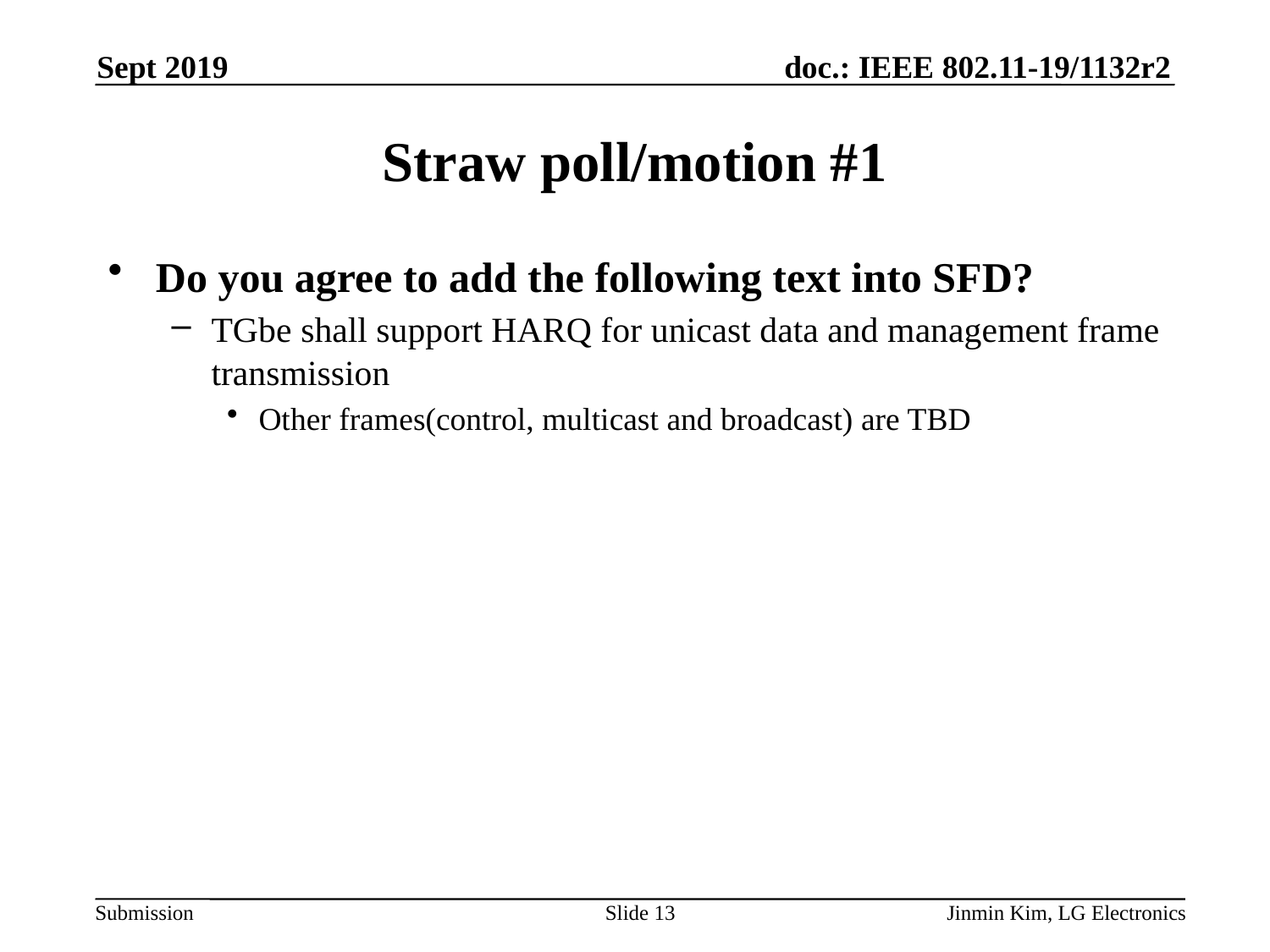

Sept 2019
# Straw poll/motion #1
Do you agree to add the following text into SFD?
TGbe shall support HARQ for unicast data and management frame transmission
Other frames(control, multicast and broadcast) are TBD

Slide 13
Jinmin Kim, LG Electronics